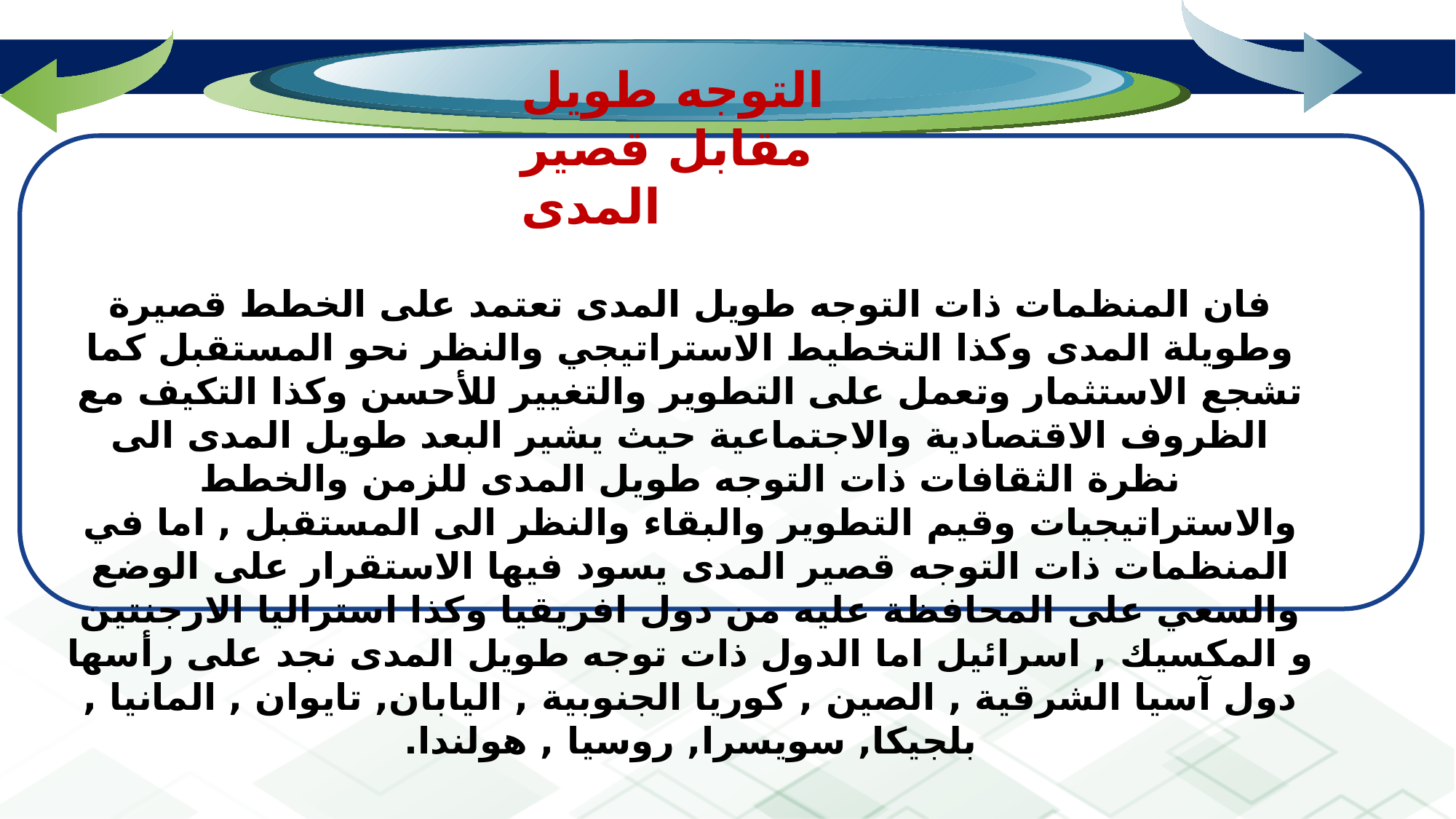

التوجه طويل مقابل قصير المدى

فان المنظمات ذات التوجه طويل المدى تعتمد على الخطط قصيرة وطويلة المدى وكذا التخطيط الاستراتيجي والنظر نحو المستقبل كما تشجع الاستثمار وتعمل على التطوير والتغيير للأحسن وكذا التكيف مع الظروف الاقتصادية والاجتماعية حيث يشير البعد طويل المدى الى نظرة الثقافات ذات التوجه طويل المدى للزمن والخطط والاستراتيجيات وقيم التطوير والبقاء والنظر الى المستقبل , اما في المنظمات ذات التوجه قصير المدى يسود فيها الاستقرار على الوضع والسعي على المحافظة عليه من دول افريقيا وكذا استراليا الارجنتين و المكسيك , اسرائيل اما الدول ذات توجه طويل المدى نجد على رأسها دول آسيا الشرقية , الصين , كوريا الجنوبية , اليابان, تايوان , المانيا , بلجيكا, سويسرا, روسيا , هولندا.